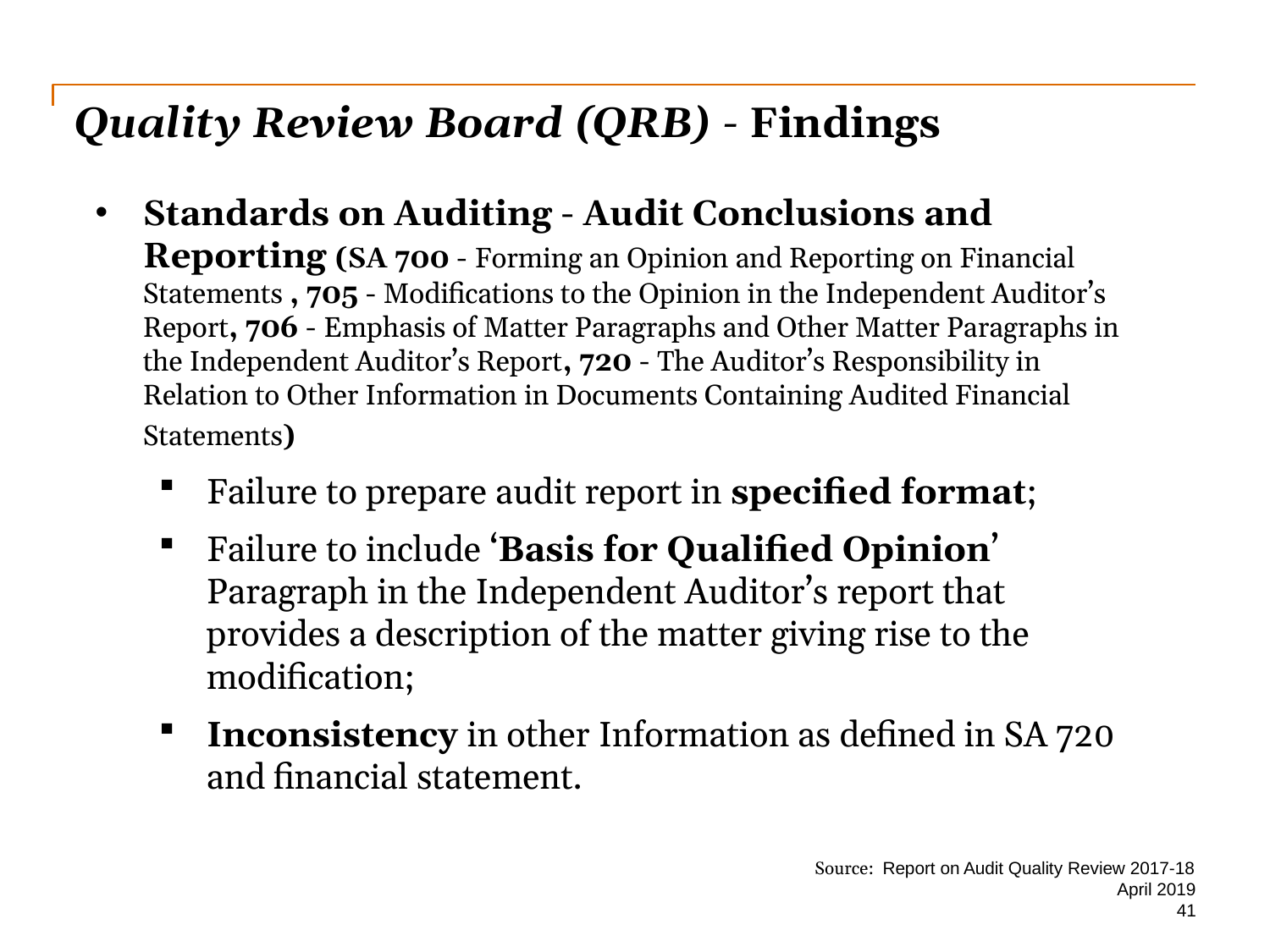

# Quality Review Board (QRB) - Findings
Standards on Auditing - Audit Conclusions and Reporting (SA 700 - Forming an Opinion and Reporting on Financial Statements , 705 - Modifications to the Opinion in the Independent Auditor’s Report, 706 - Emphasis of Matter Paragraphs and Other Matter Paragraphs in the Independent Auditor’s Report, 720 - The Auditor’s Responsibility in Relation to Other Information in Documents Containing Audited Financial Statements)
Failure to prepare audit report in specified format;
Failure to include ‘Basis for Qualified Opinion’ Paragraph in the Independent Auditor’s report that provides a description of the matter giving rise to the modification;
Inconsistency in other Information as defined in SA 720 and financial statement.

Source:  Report on Audit Quality Review 2017-18
April 2019
41